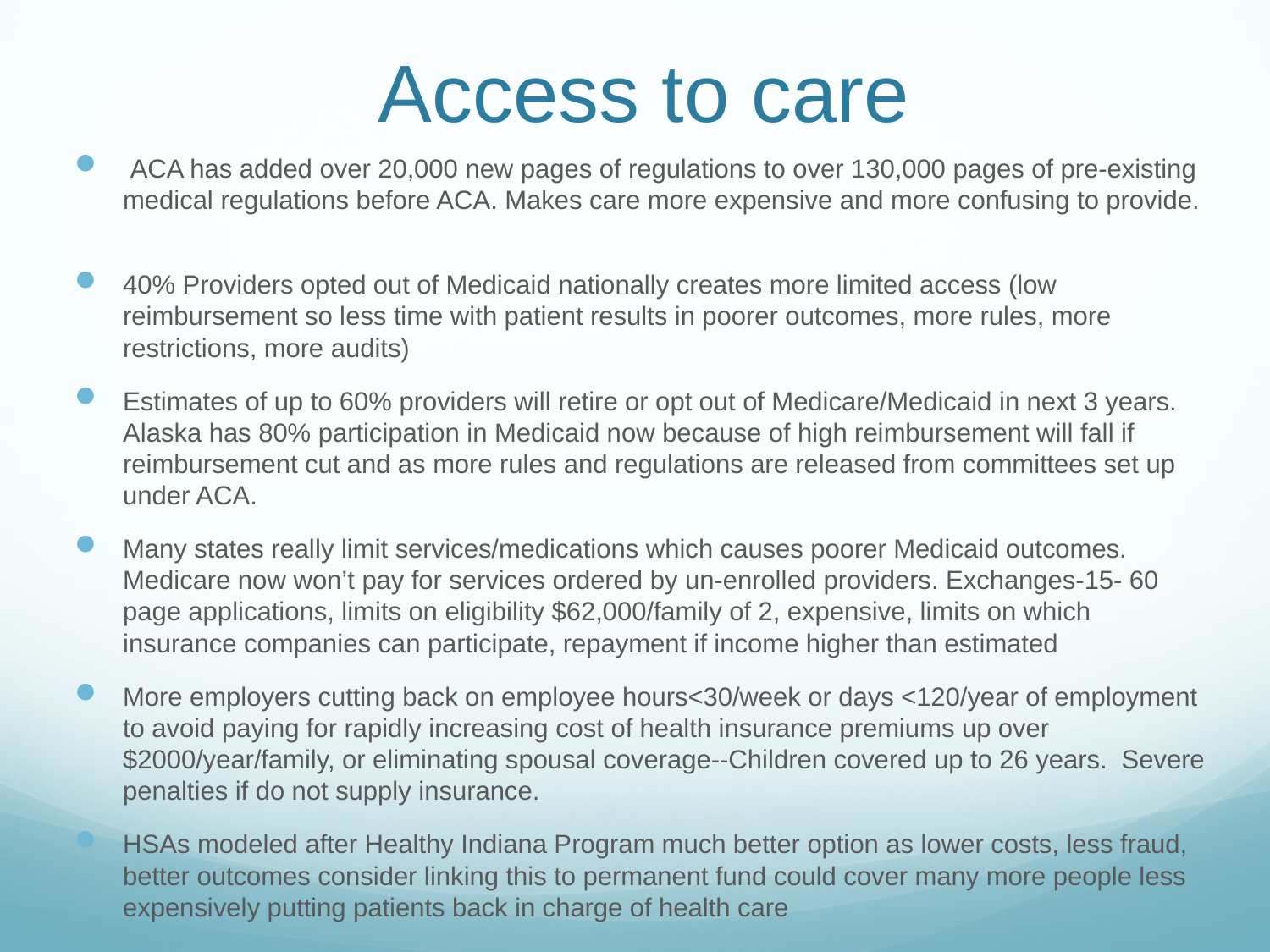

# Access to care
 ACA has added over 20,000 new pages of regulations to over 130,000 pages of pre-existing medical regulations before ACA. Makes care more expensive and more confusing to provide.
40% Providers opted out of Medicaid nationally creates more limited access (low reimbursement so less time with patient results in poorer outcomes, more rules, more restrictions, more audits)
Estimates of up to 60% providers will retire or opt out of Medicare/Medicaid in next 3 years. Alaska has 80% participation in Medicaid now because of high reimbursement will fall if reimbursement cut and as more rules and regulations are released from committees set up under ACA.
Many states really limit services/medications which causes poorer Medicaid outcomes. Medicare now won’t pay for services ordered by un-enrolled providers. Exchanges-15- 60 page applications, limits on eligibility $62,000/family of 2, expensive, limits on which insurance companies can participate, repayment if income higher than estimated
More employers cutting back on employee hours<30/week or days <120/year of employment to avoid paying for rapidly increasing cost of health insurance premiums up over $2000/year/family, or eliminating spousal coverage--Children covered up to 26 years.  Severe penalties if do not supply insurance.
HSAs modeled after Healthy Indiana Program much better option as lower costs, less fraud, better outcomes consider linking this to permanent fund could cover many more people less expensively putting patients back in charge of health care